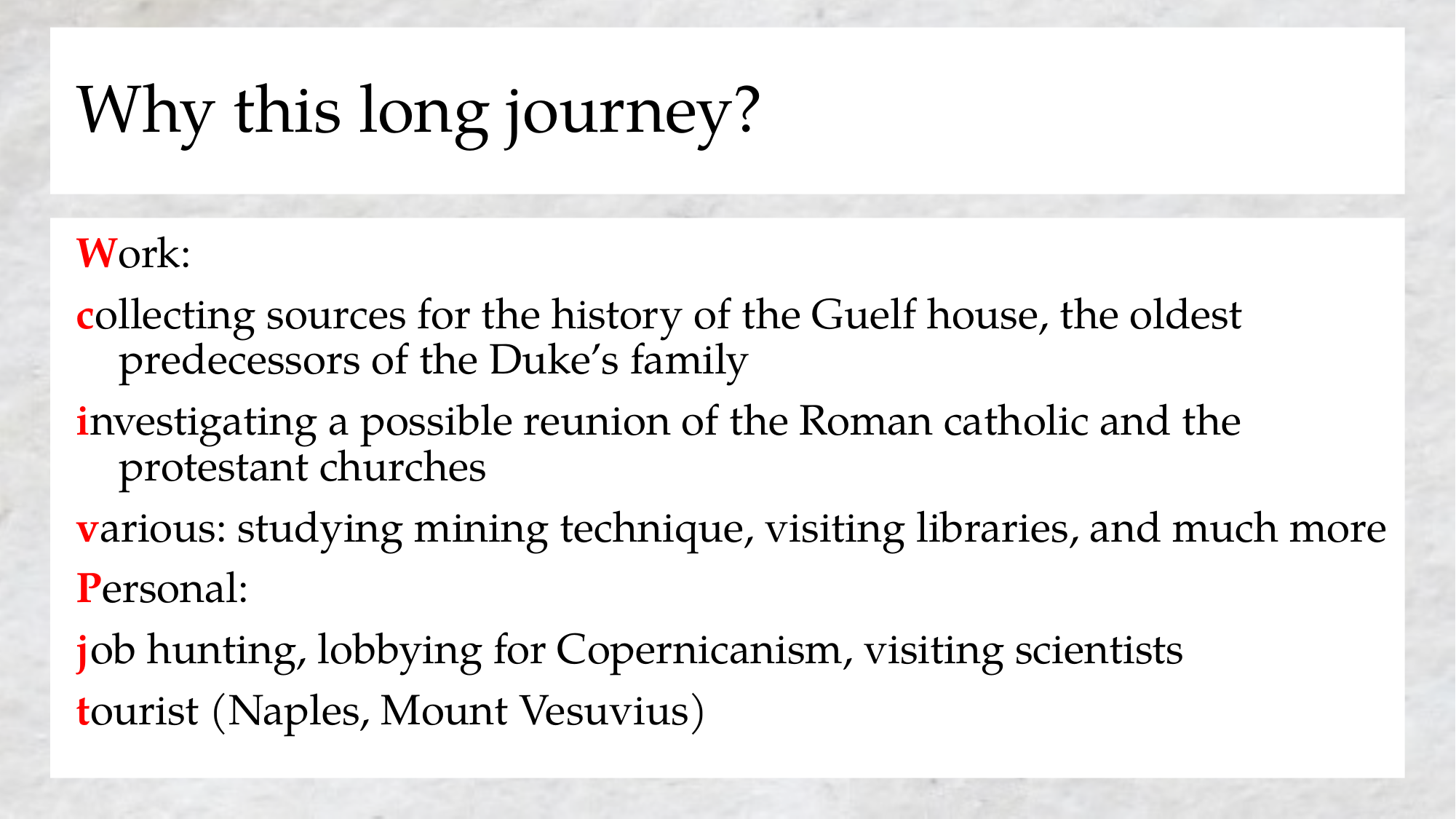

# Why this long journey?
Work:
collecting sources for the history of the Guelf house, the oldest predecessors of the Duke’s family
investigating a possible reunion of the Roman catholic and the protestant churches
various: studying mining technique, visiting libraries, and much more
Personal:
job hunting, lobbying for Copernicanism, visiting scientists
tourist (Naples, Mount Vesuvius)